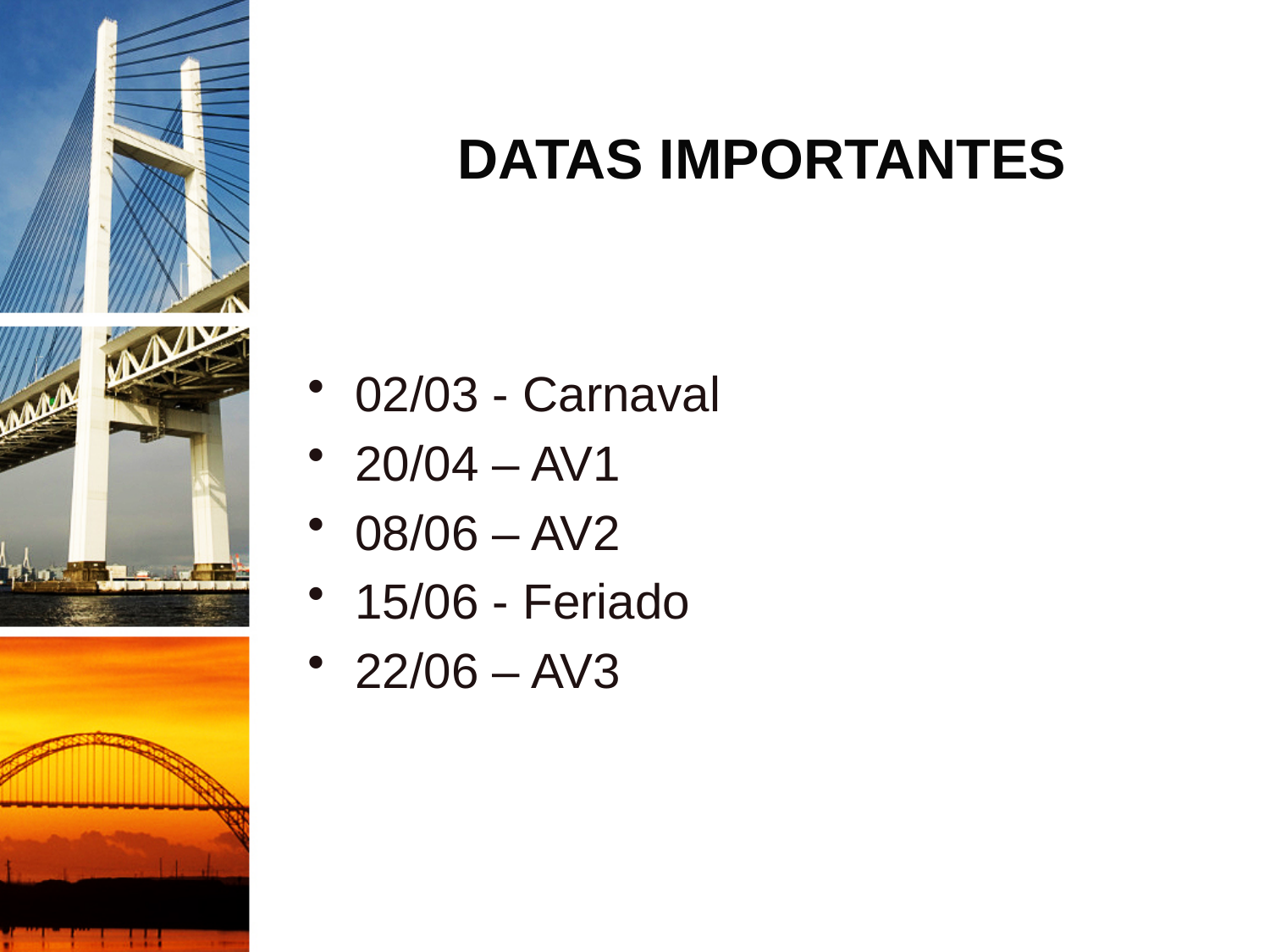

# DATAS IMPORTANTES
02/03 - Carnaval
20/04 – AV1
08/06 – AV2
15/06 - Feriado
22/06 – AV3